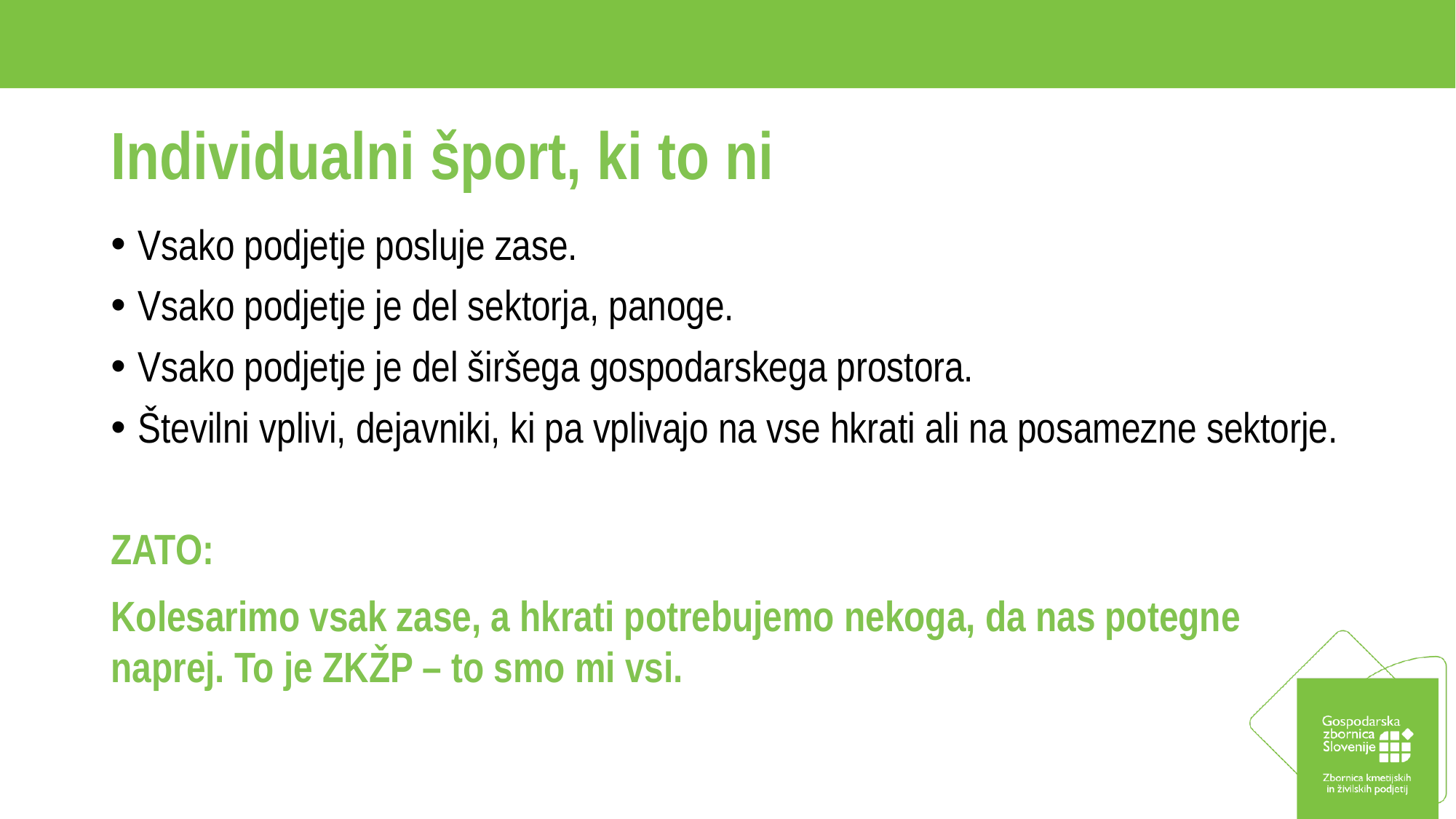

Individualni šport, ki to ni
Vsako podjetje posluje zase.
Vsako podjetje je del sektorja, panoge.
Vsako podjetje je del širšega gospodarskega prostora.
Številni vplivi, dejavniki, ki pa vplivajo na vse hkrati ali na posamezne sektorje.

ZATO:
Kolesarimo vsak zase, a hkrati potrebujemo nekoga, da nas potegne naprej. To je ZKŽP – to smo mi vsi.